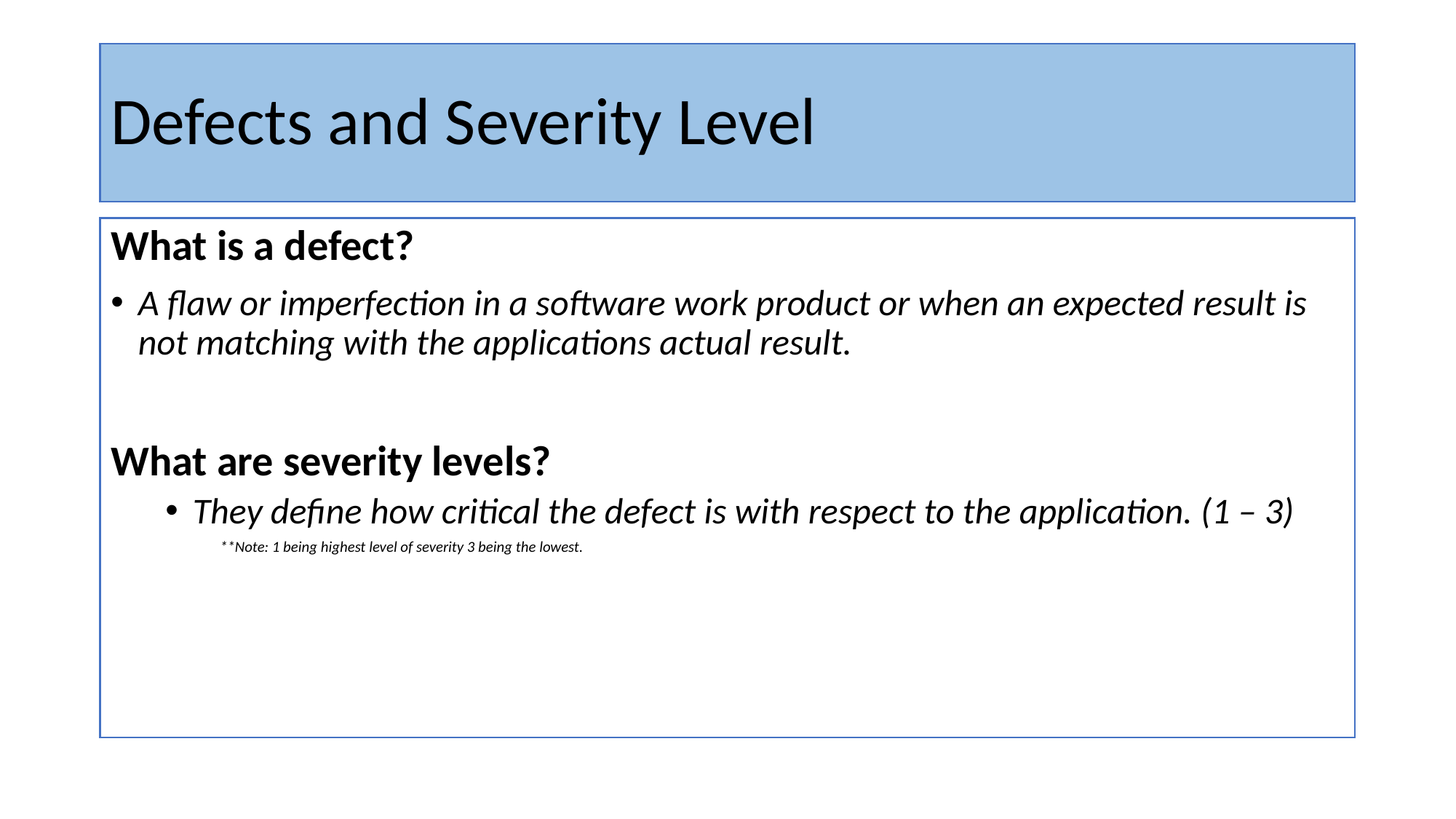

# Defects and Severity Level
What is a defect?
A flaw or imperfection in a software work product or when an expected result is not matching with the applications actual result.

What are severity levels?
They define how critical the defect is with respect to the application. (1 – 3)
**Note: 1 being highest level of severity 3 being the lowest.